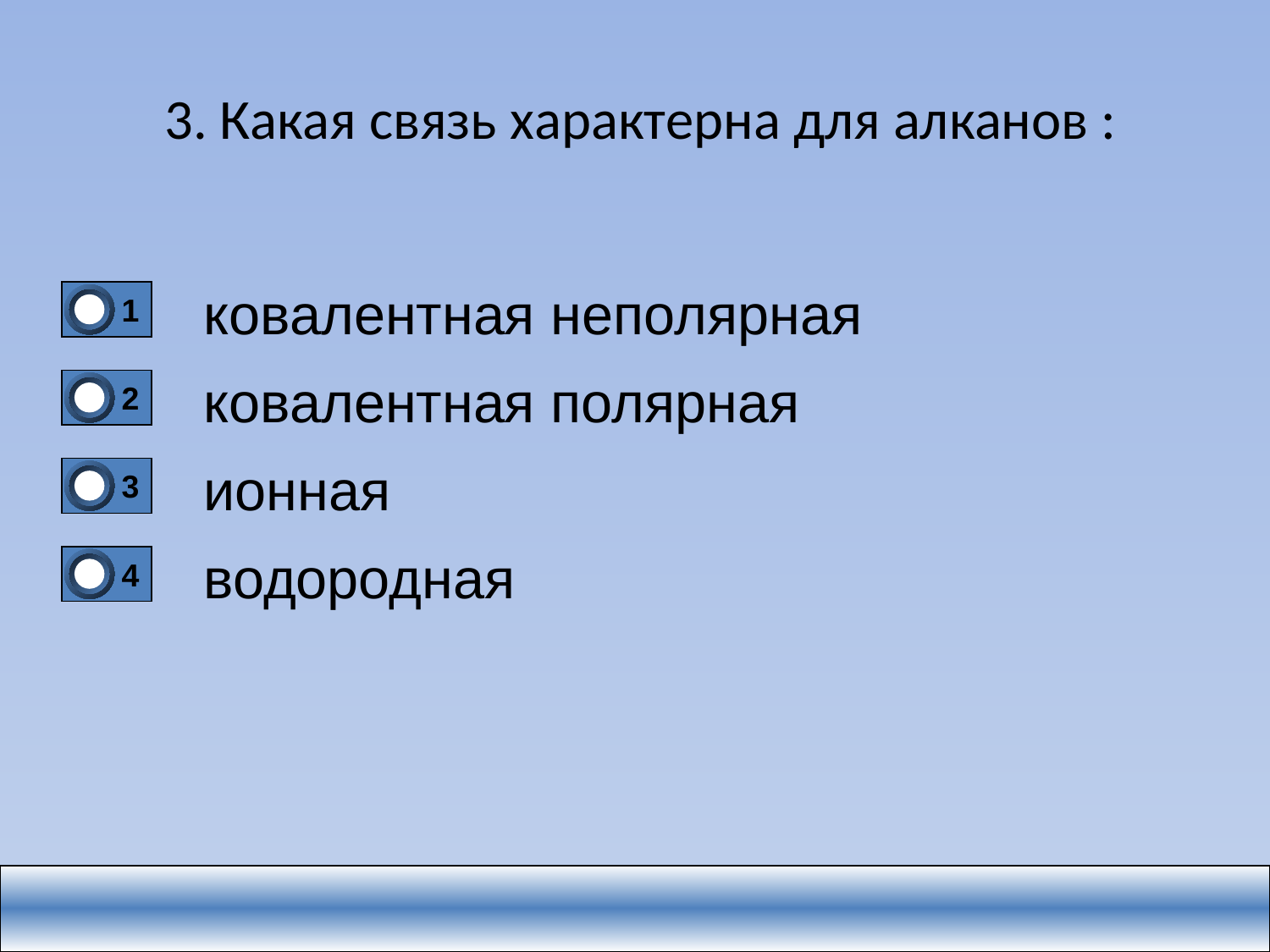

3. Какая связь характерна для алканов :

 ковалентная неполярная
1
0

 ковалентная полярная
2
0

 ионная
3
0

 водородная
4
0